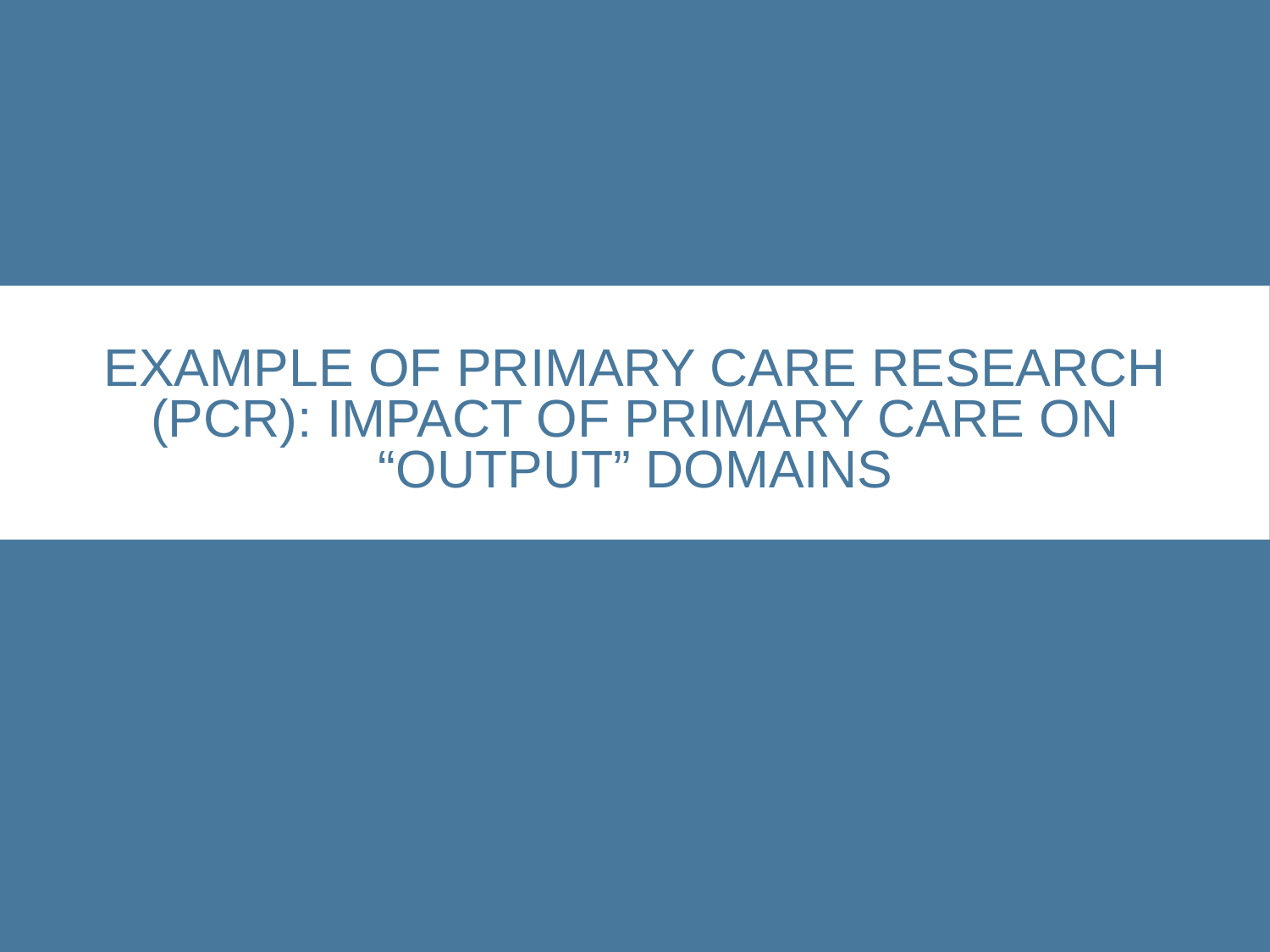

# Example of primary care research (PCR): impact of primary care on “output” domains